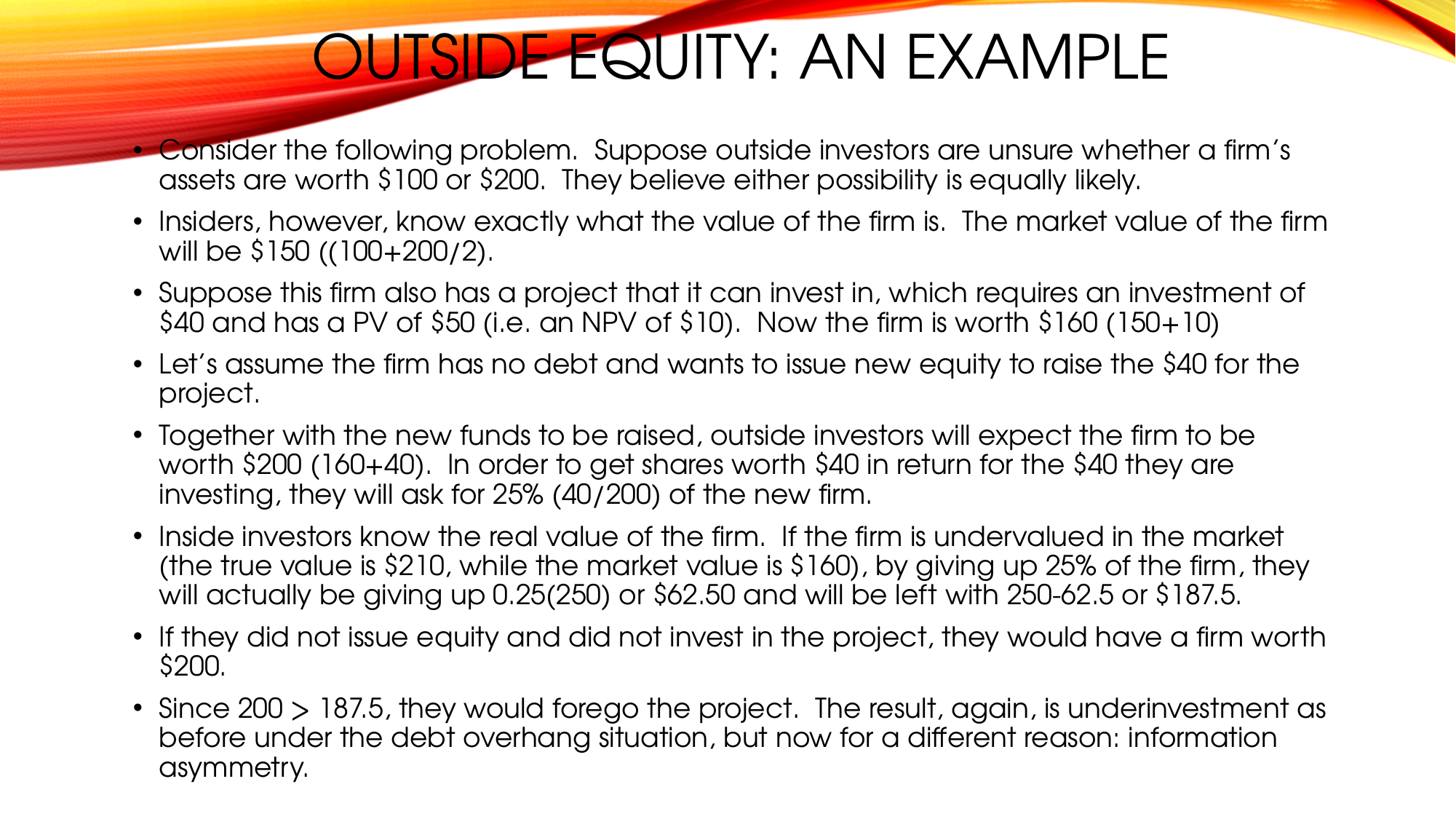

# Outside Equity: An Example
Consider the following problem.  Suppose outside investors are unsure whether a firm’s assets are worth $100 or $200.  They believe either possibility is equally likely.
Insiders, however, know exactly what the value of the firm is.  The market value of the firm will be $150 ((100+200/2).
Suppose this firm also has a project that it can invest in, which requires an investment of $40 and has a PV of $50 (i.e. an NPV of $10).  Now the firm is worth $160 (150+10)
Let’s assume the firm has no debt and wants to issue new equity to raise the $40 for the project.
Together with the new funds to be raised, outside investors will expect the firm to be worth $200 (160+40).  In order to get shares worth $40 in return for the $40 they are investing, they will ask for 25% (40/200) of the new firm.
Inside investors know the real value of the firm.  If the firm is undervalued in the market (the true value is $210, while the market value is $160), by giving up 25% of the firm, they will actually be giving up 0.25(250) or $62.50 and will be left with 250-62.5 or $187.5.
If they did not issue equity and did not invest in the project, they would have a firm worth $200.
Since 200 > 187.5, they would forego the project.  The result, again, is underinvestment as before under the debt overhang situation, but now for a different reason: information asymmetry.